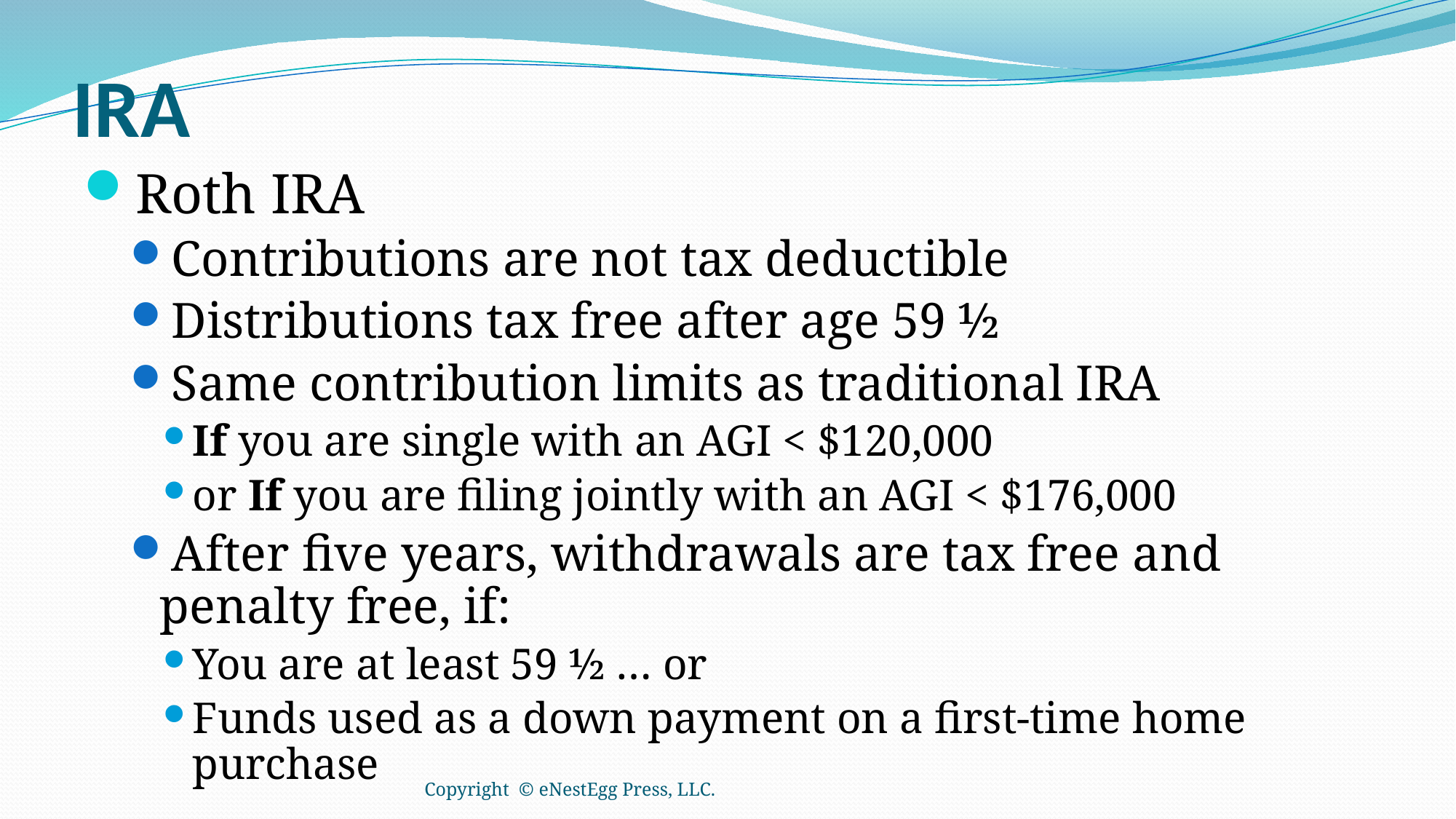

# IRA
Roth IRA
Contributions are not tax deductible
Distributions tax free after age 59 ½
Same contribution limits as traditional IRA
If you are single with an AGI < $120,000
or If you are filing jointly with an AGI < $176,000
After five years, withdrawals are tax free and penalty free, if:
You are at least 59 ½ … or
Funds used as a down payment on a first-time home purchase

Copyright  © eNestEgg Press, LLC.